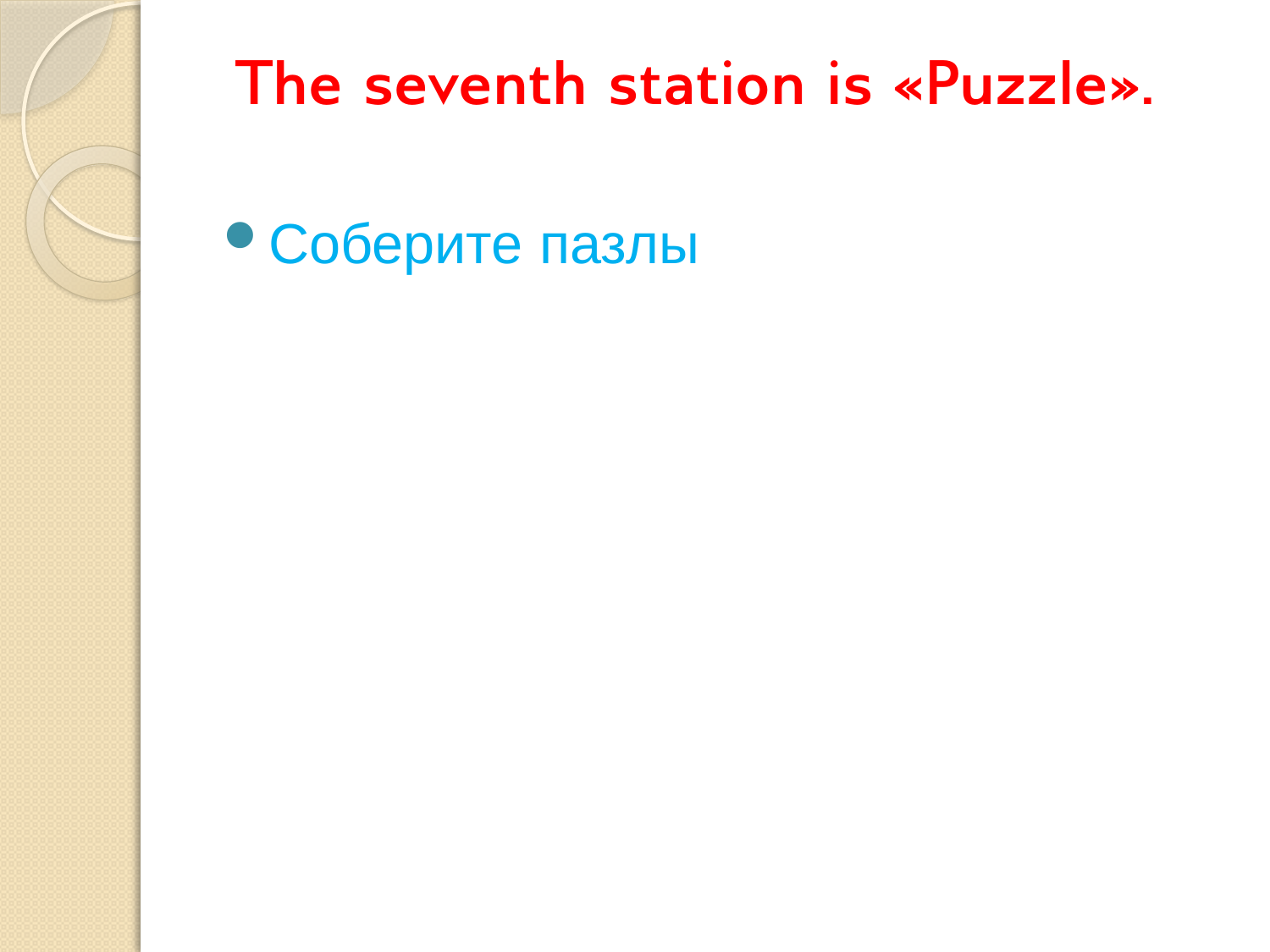

# The seventh station is «Puzzle».
Соберите пазлы